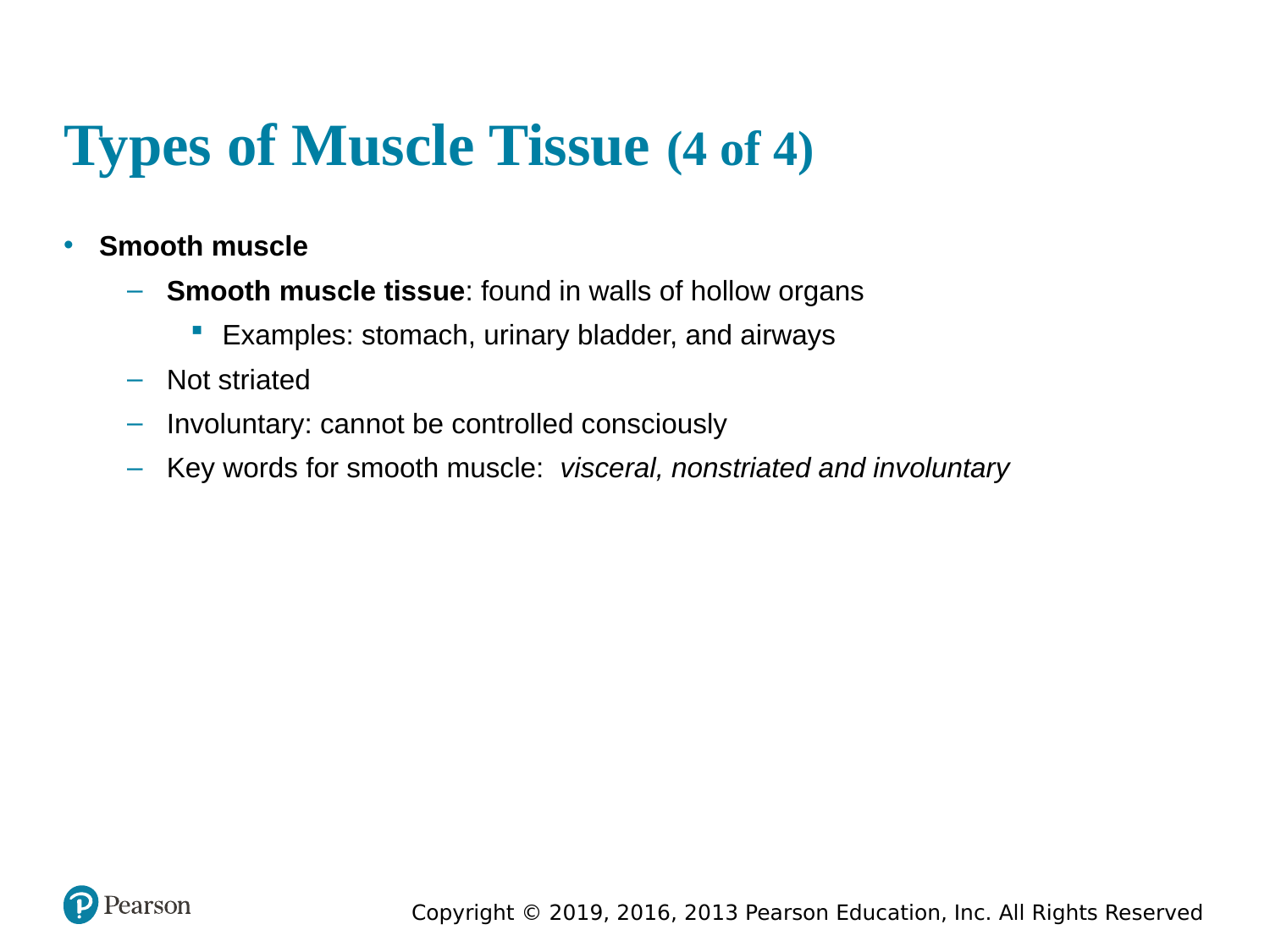

# Types of Muscle Tissue (4 of 4)
Smooth muscle
Smooth muscle tissue: found in walls of hollow organs
Examples: stomach, urinary bladder, and airways
Not striated
Involuntary: cannot be controlled consciously
Key words for smooth muscle:  visceral, nonstriated and involuntary